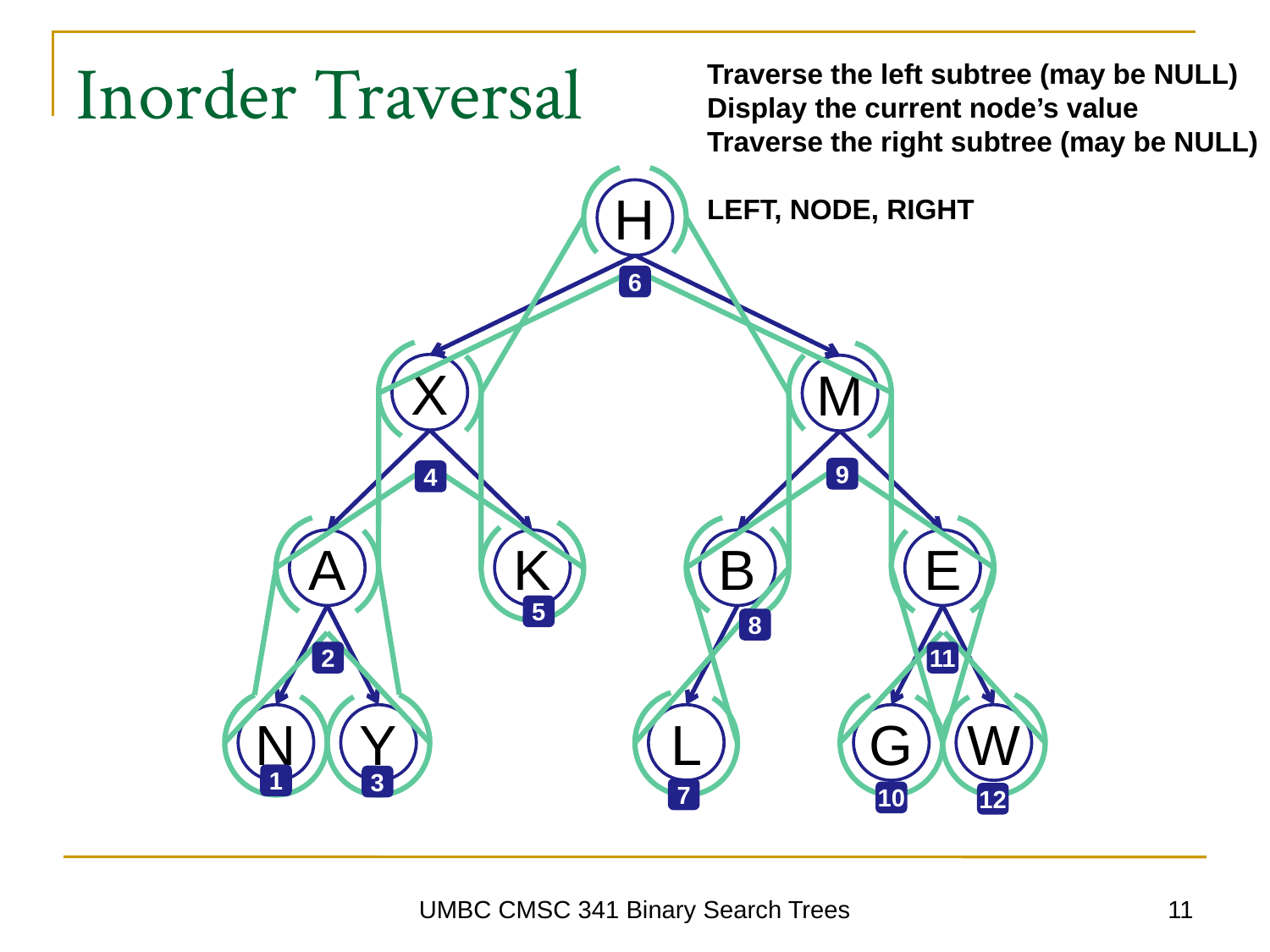

# Inorder Traversal
Traverse the left subtree (may be NULL)
Display the current node’s value
Traverse the right subtree (may be NULL)

LEFT, NODE, RIGHT

H
X
M
A
K
B
E
N
Y
L
G
W
6
9
4
5
8
2
11
1
3
7
10
12
11
UMBC CMSC 341 Binary Search Trees